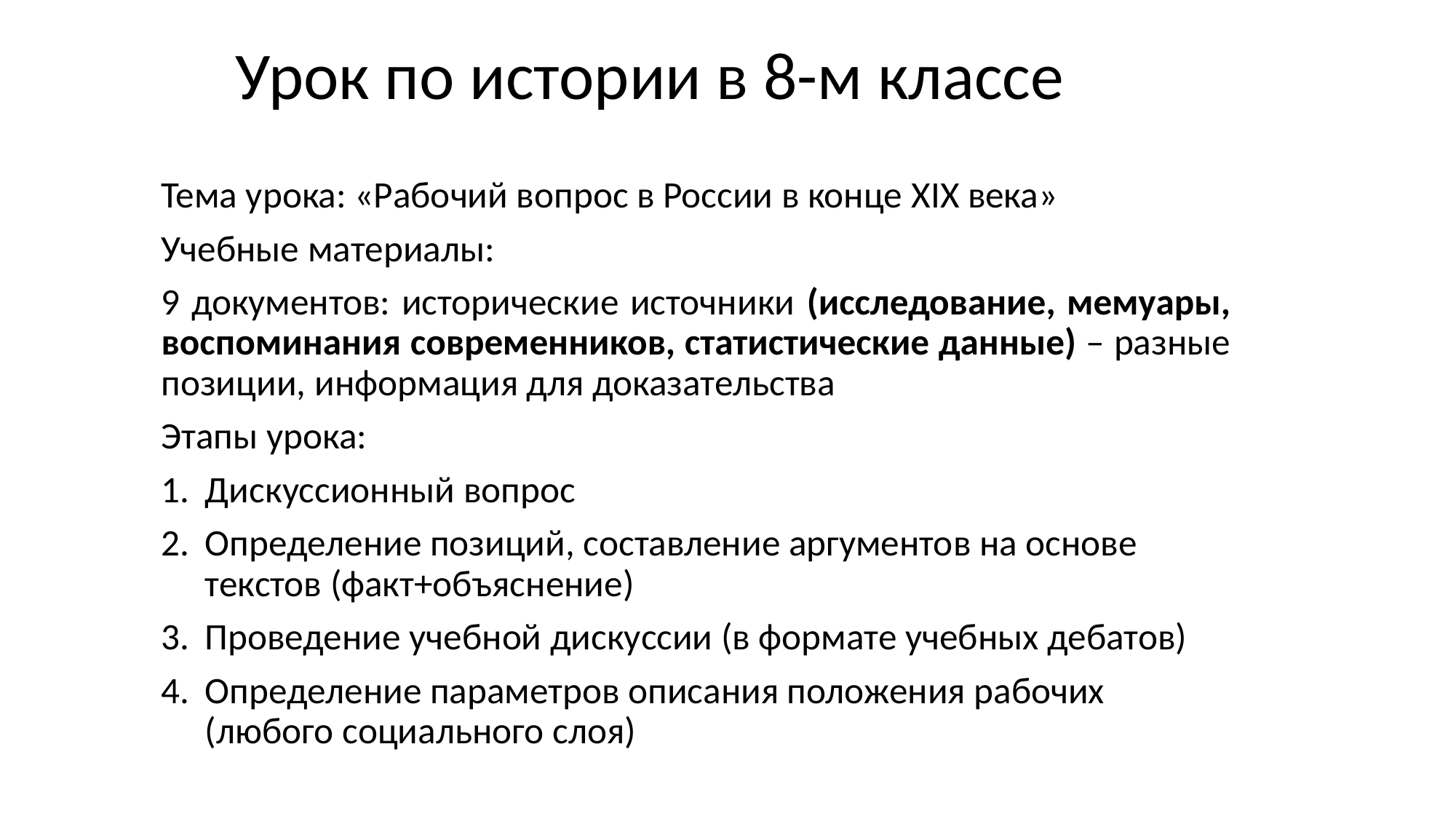

# Урок по истории в 8-м классе
Тема урока: «Рабочий вопрос в России в конце XIX века»
Учебные материалы:
9 документов: исторические источники (исследование, мемуары, воспоминания современников, статистические данные) – разные позиции, информация для доказательства
Этапы урока:
Дискуссионный вопрос
Определение позиций, составление аргументов на основе текстов (факт+объяснение)
Проведение учебной дискуссии (в формате учебных дебатов)
Определение параметров описания положения рабочих (любого социального слоя)